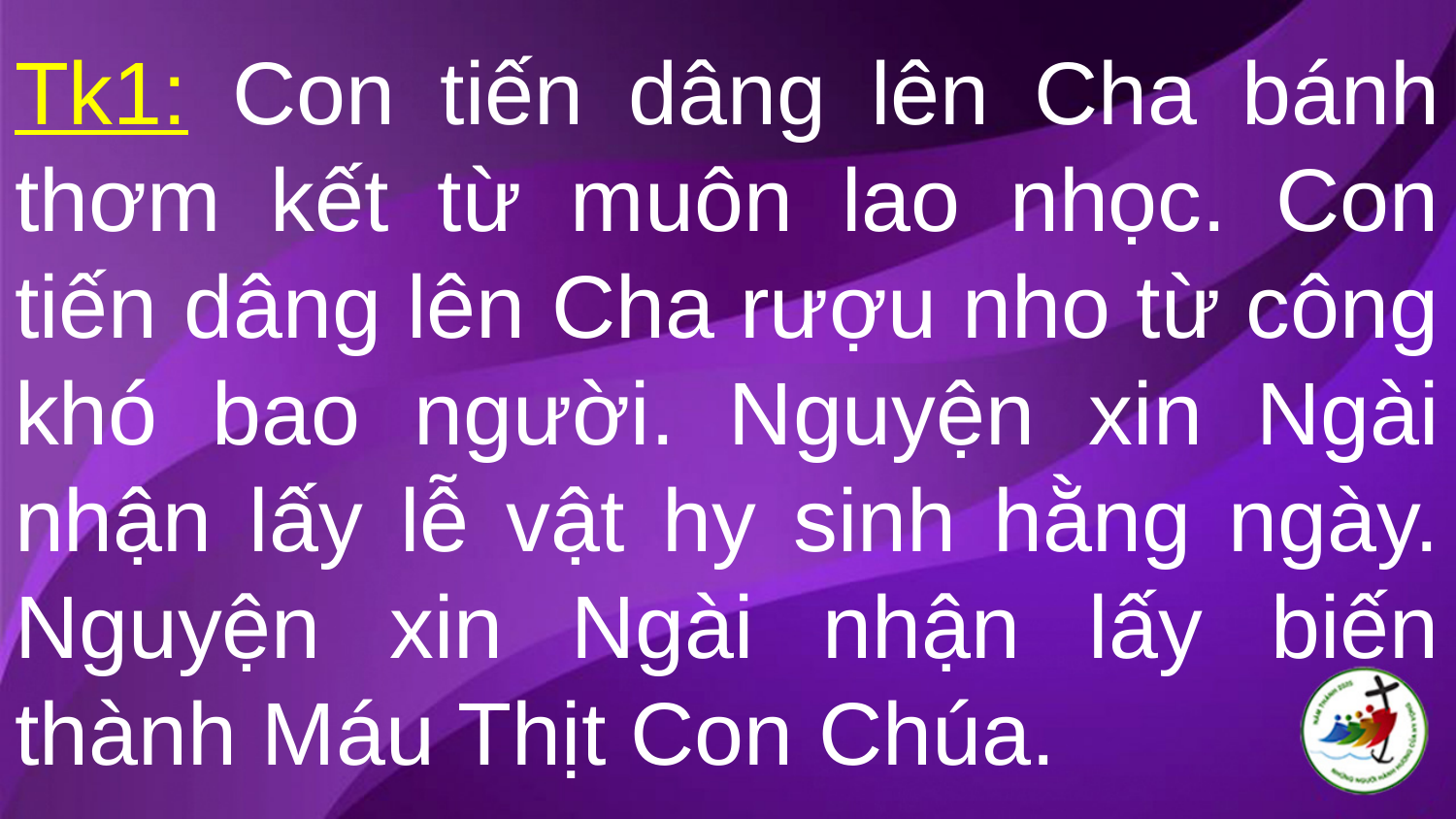

# Tk1: Con tiến dâng lên Cha bánh thơm kết từ muôn lao nhọc. Con tiến dâng lên Cha rượu nho từ công khó bao người. Nguyện xin Ngài nhận lấy lễ vật hy sinh hằng ngày. Nguyện xin Ngài nhận lấy biến thành Máu Thịt Con Chúa.